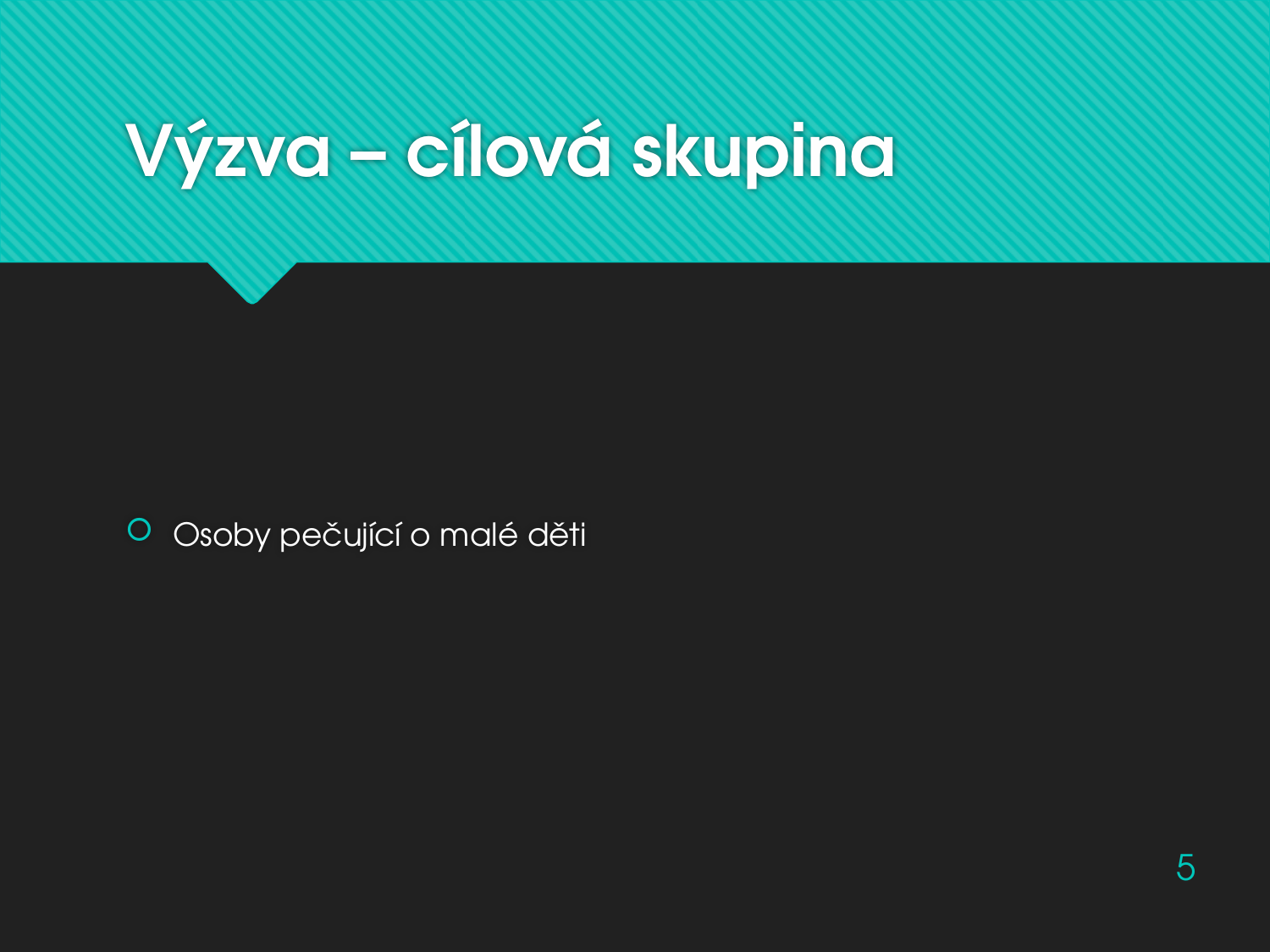

# Výzva – cílová skupina
Osoby pečující o malé děti

5